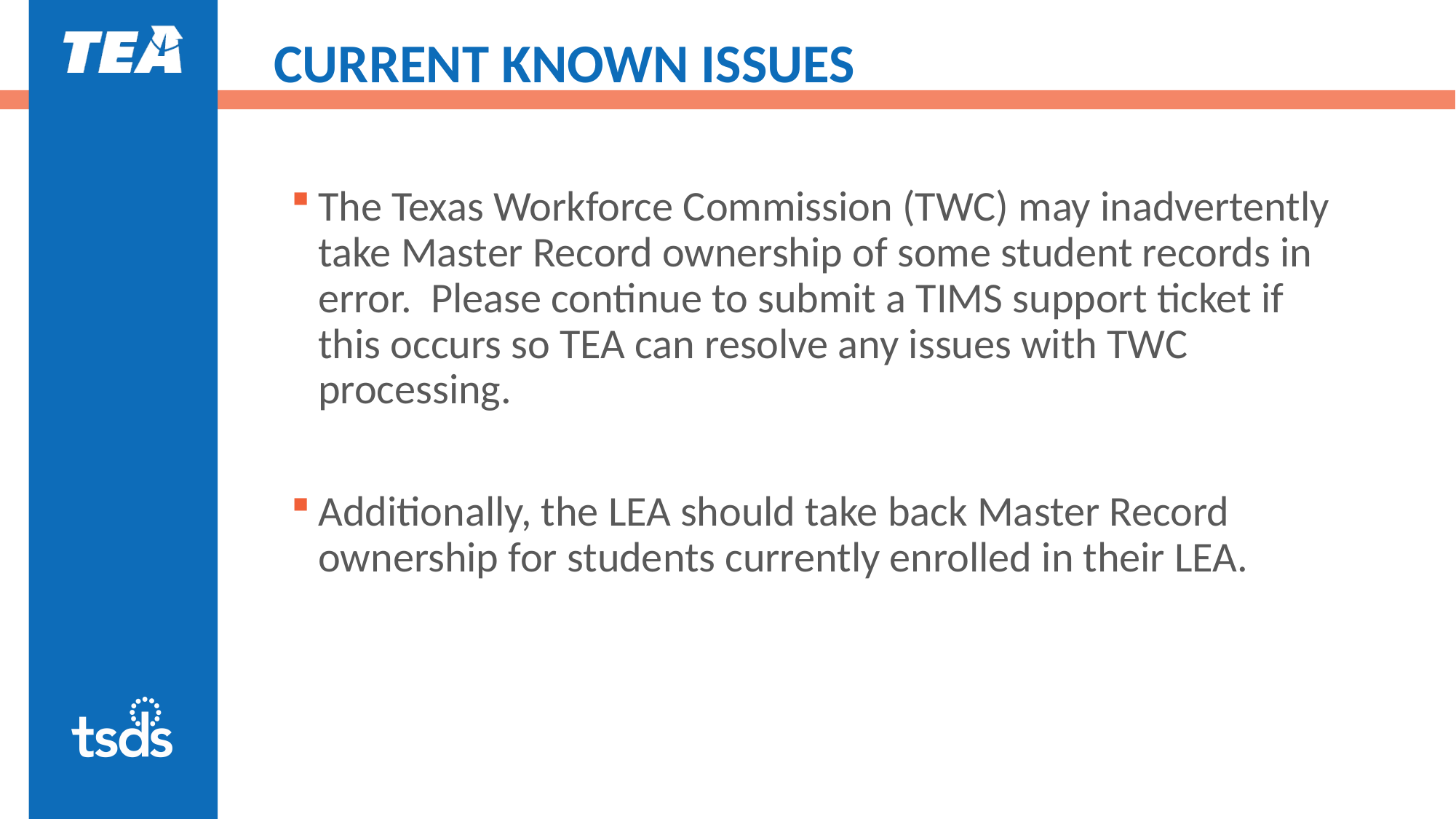

# CURRENT KNOWN ISSUES
The Texas Workforce Commission (TWC) may inadvertently  take Master Record ownership of some student records in error.  Please continue to submit a TIMS support ticket if this occurs so TEA can resolve any issues with TWC processing.

Additionally, the LEA should take back Master Record ownership for students currently enrolled in their LEA.